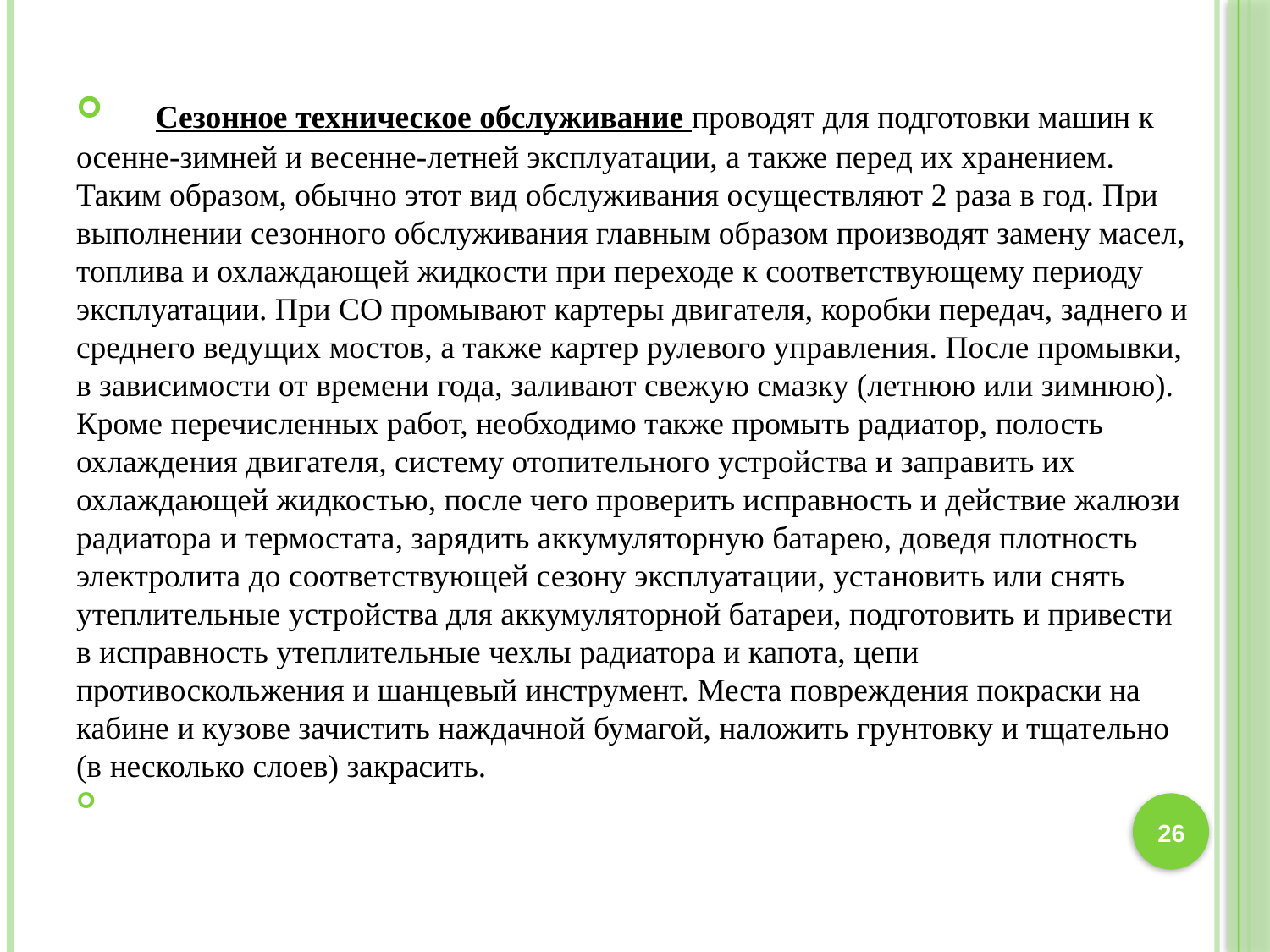

Сезонное техническое обслуживание проводят для подготовки машин к осенне-зимней и весенне-летней эксплуатации, а также перед их хранением. Таким образом, обычно этот вид обслуживания осуществляют 2 раза в год. При выполнении сезонного обслуживания главным образом производят замену масел, топлива и охлаждающей жидкости при переходе к соответствующему периоду эксплуатации. При СО промывают картеры двигателя, коробки передач, заднего и среднего ведущих мостов, а также картер рулевого управления. После промывки, в зависимости от времени года, заливают свежую смазку (летнюю или зимнюю). Кроме перечисленных работ, необходимо также промыть радиатор, полость охлаждения двигателя, систему отопительного устройства и заправить их охлаждающей жидкостью, после чего проверить исправность и действие жалюзи радиатора и термостата, зарядить аккумуляторную батарею, доведя плотность электролита до соответствующей сезону эксплуатации, установить или снять утеплительные устройства для аккумуляторной батареи, подготовить и привести в исправность утеплительные чехлы радиатора и капота, цепи противоскольжения и шанцевый инструмент. Места повреждения покраски на кабине и кузове зачистить наждачной бумагой, наложить грунтовку и тщательно (в несколько слоев) закрасить.

26